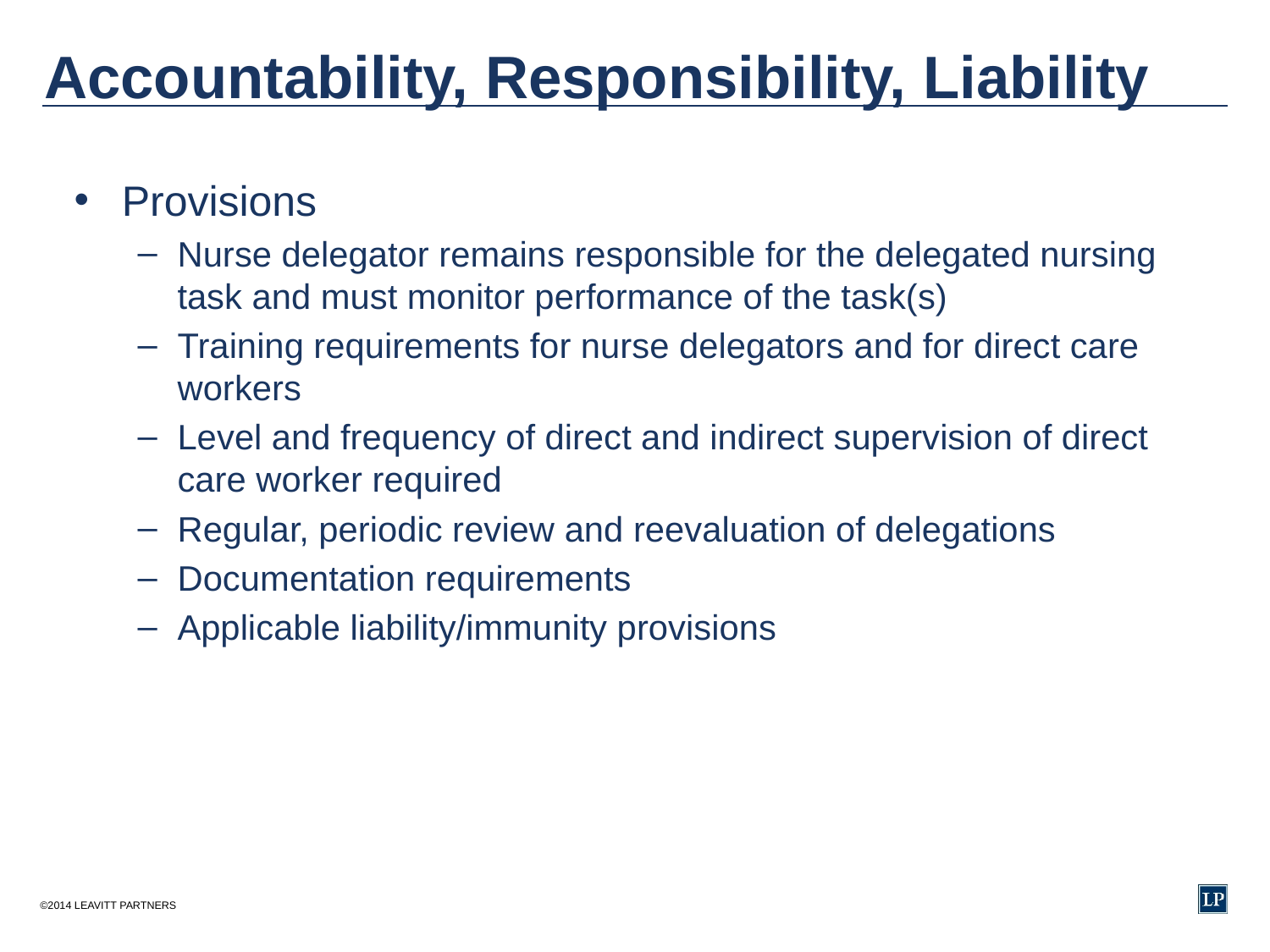

# Accountability, Responsibility, Liability
Provisions
Nurse delegator remains responsible for the delegated nursing task and must monitor performance of the task(s)
Training requirements for nurse delegators and for direct care workers
Level and frequency of direct and indirect supervision of direct care worker required
Regular, periodic review and reevaluation of delegations
Documentation requirements
Applicable liability/immunity provisions